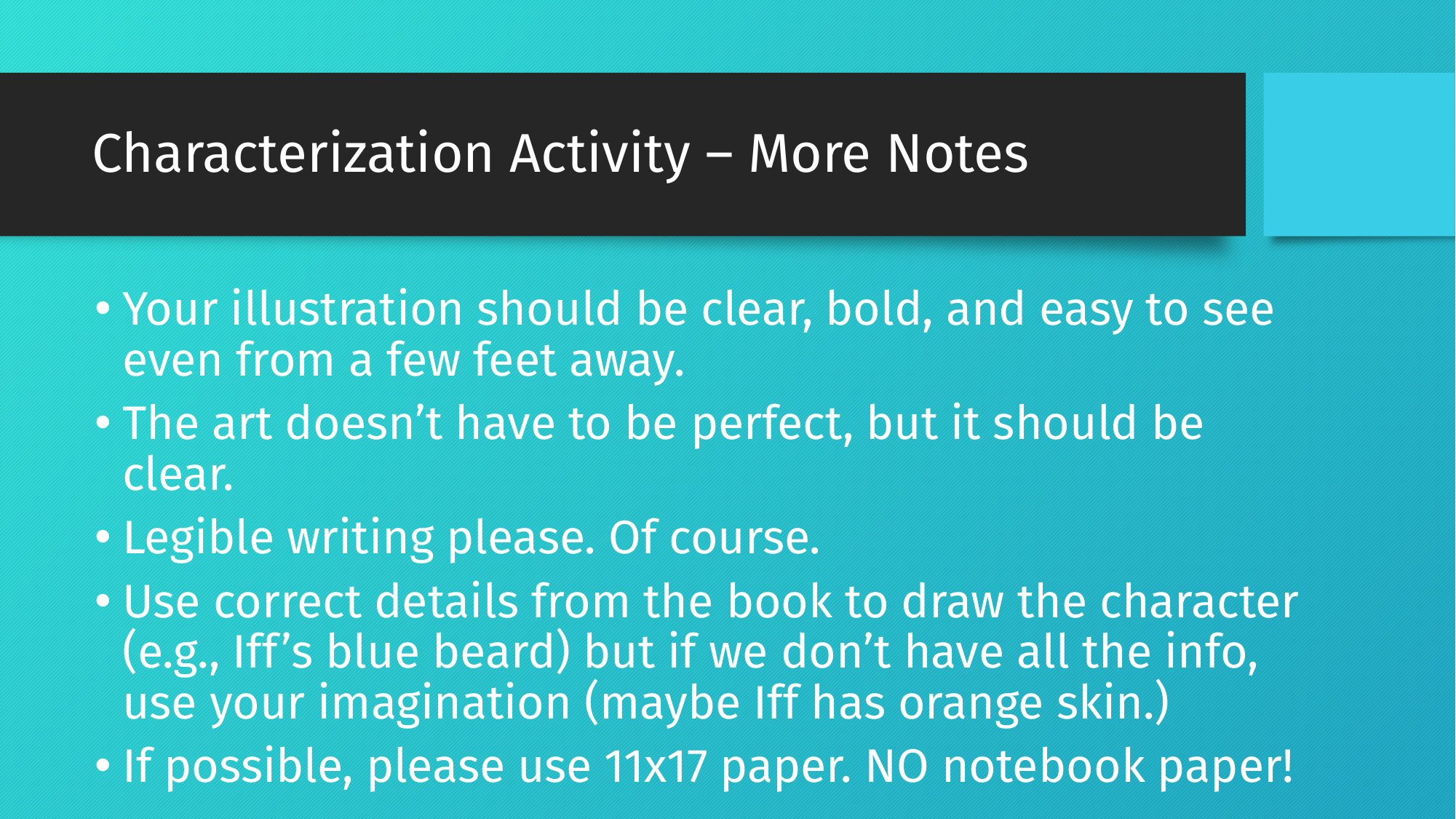

# Characterization Activity – More Notes
Your illustration should be clear, bold, and easy to see even from a few feet away.
The art doesn’t have to be perfect, but it should be clear.
Legible writing please. Of course.
Use correct details from the book to draw the character (e.g., Iff’s blue beard) but if we don’t have all the info, use your imagination (maybe Iff has orange skin.)
If possible, please use 11x17 paper. NO notebook paper!